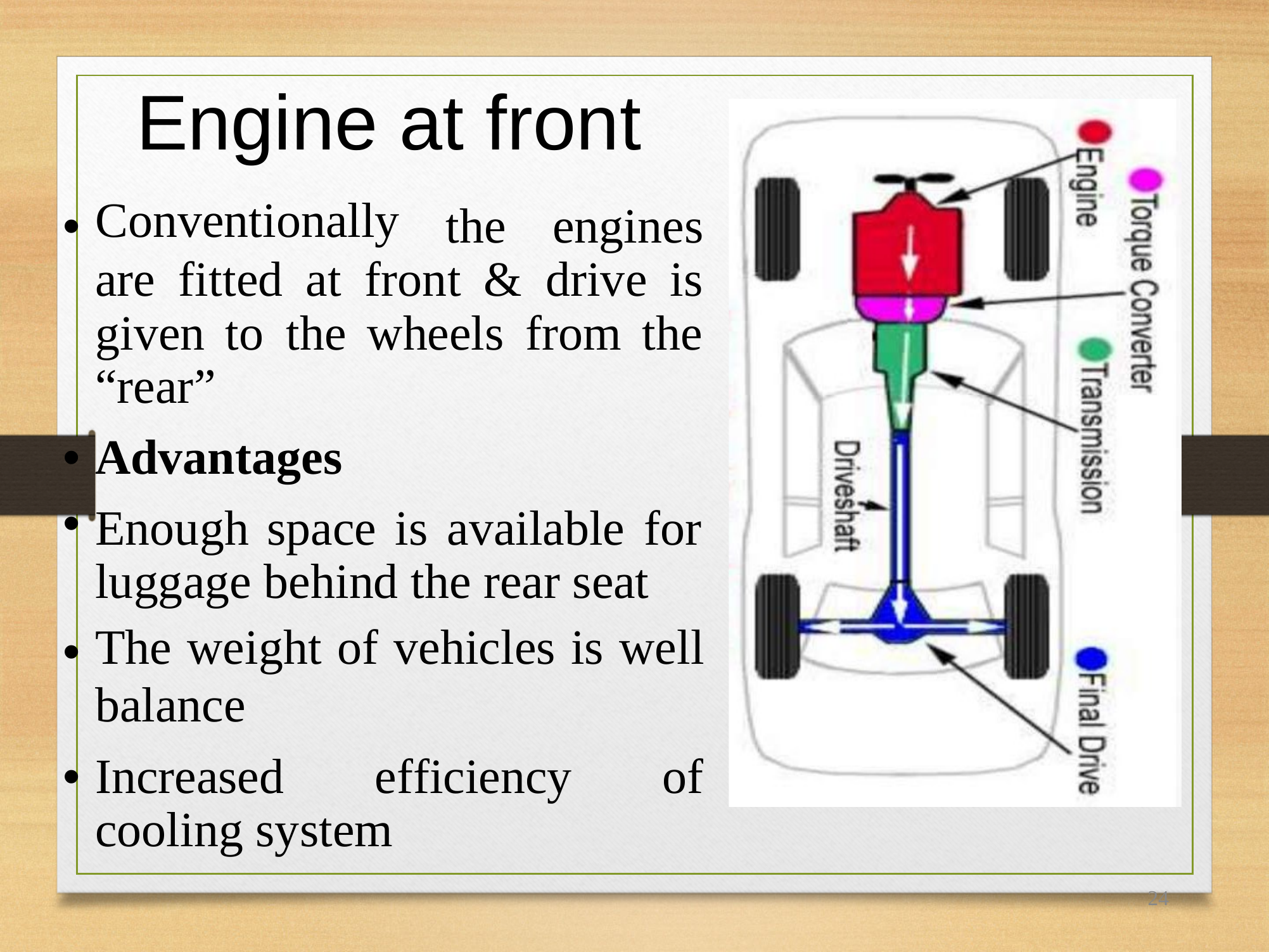

Engine
Conventionally
at
front

•
the
engines
are
fitted
at front
&
drive
is
the
wheels
from the
given to
“rear”
•
•
Advantages
Enough space is available for luggage behind the rear seat
The weight of vehicles is well
balance
•
•
Increased
efficiency
of
cooling system
24